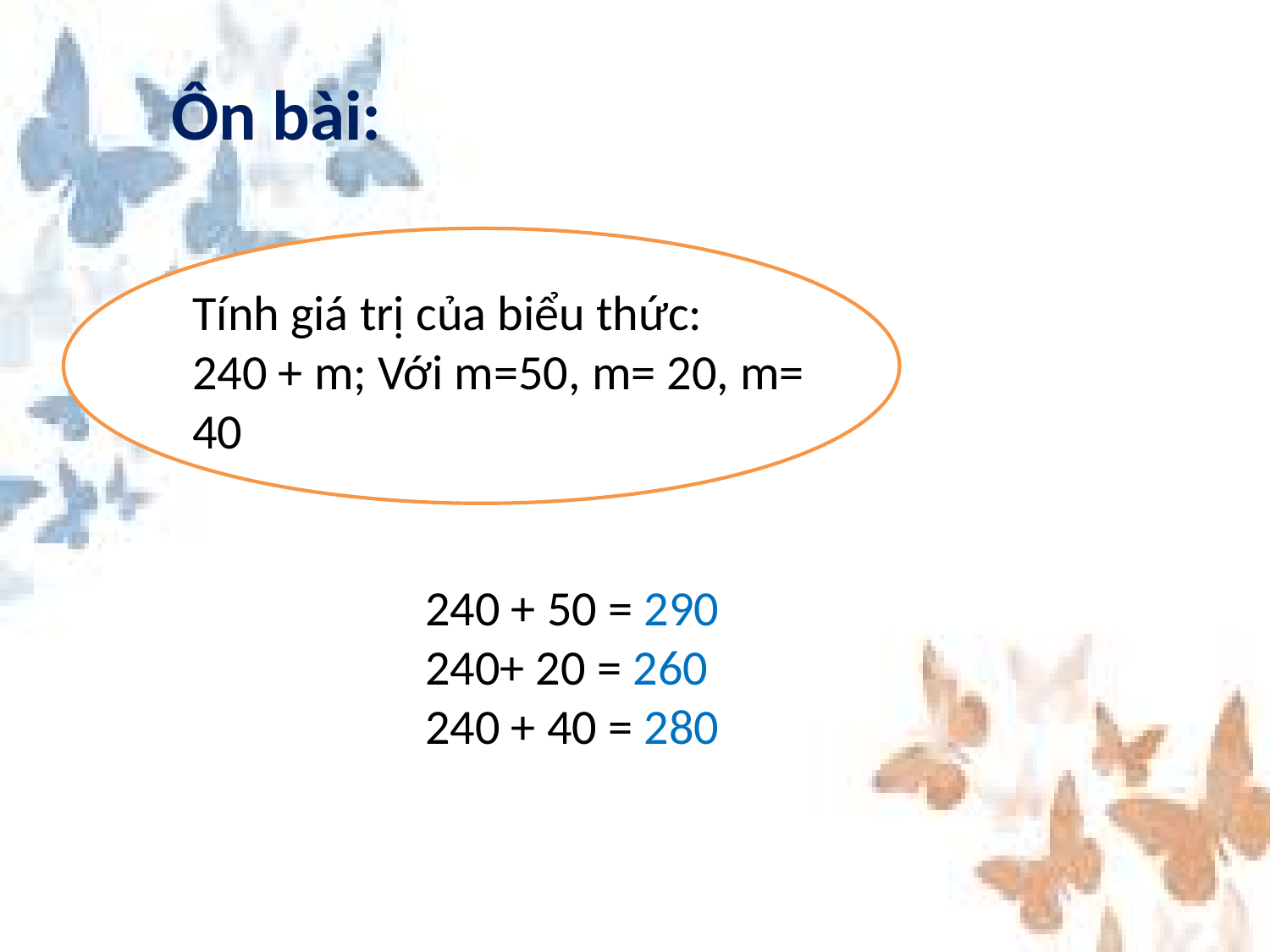

Ôn bài:

Tính giá trị của biểu thức:
240 + m; Với m=50, m= 20, m= 40
240 + 50 = 290
240+ 20 = 260
240 + 40 = 280